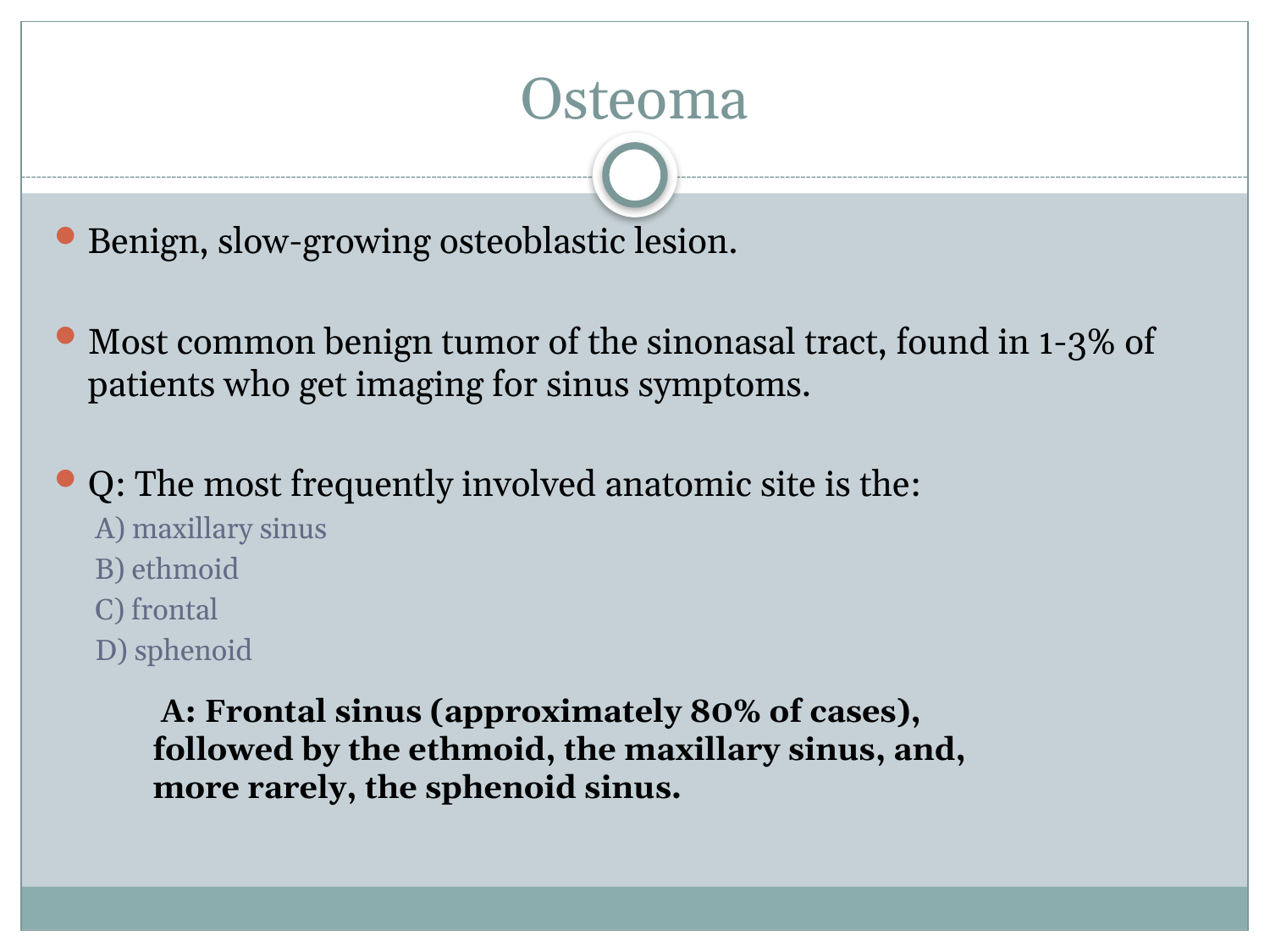

# Osteoma
Benign, slow-growing osteoblastic lesion.

Most common benign tumor of the sinonasal tract, found in 1-3% of patients who get imaging for sinus symptoms.

Q: The most frequently involved anatomic site is the:
 A) maxillary sinus
 B) ethmoid
 C) frontal
 D) sphenoid

 A: Frontal sinus (approximately 80% of cases), followed by the ethmoid, the maxillary sinus, and, more rarely, the sphenoid sinus.